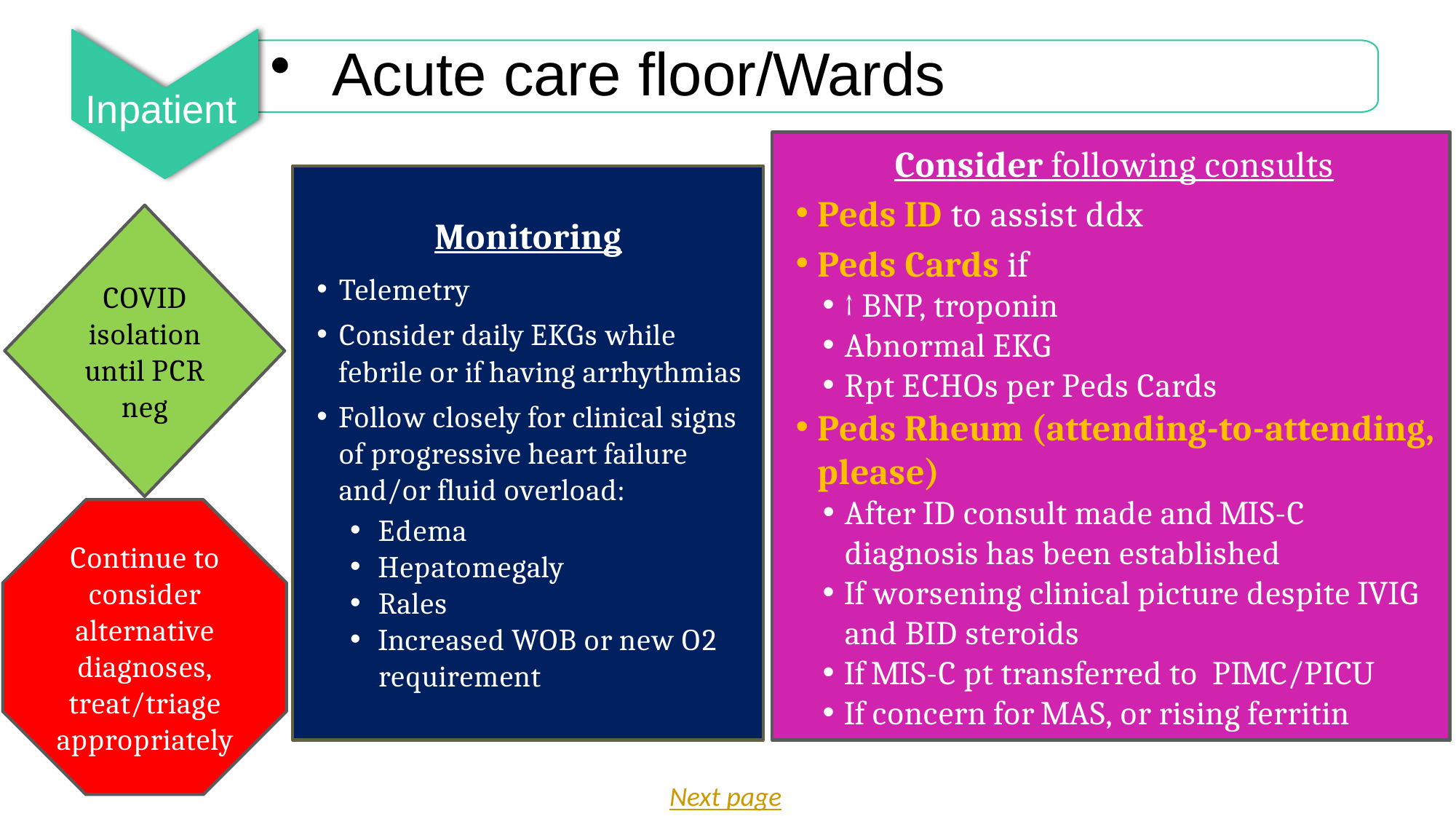

Inpatient
Acute care floor/Wards
Consider following consults
Peds ID to assist ddx
Peds Cards if
↑ BNP, troponin
Abnormal EKG
Rpt ECHOs per Peds Cards
Peds Rheum (attending-to-attending, please)
After ID consult made and MIS-C diagnosis has been established
If worsening clinical picture despite IVIG and BID steroids
If MIS-C pt transferred to  PIMC/PICU
If concern for MAS, or rising ferritin
Monitoring
Telemetry
Consider daily EKGs while febrile or if having arrhythmias
Follow closely for clinical signs of progressive heart failure and/or fluid overload:
Edema
Hepatomegaly
Rales
Increased WOB or new O2 requirement
COVID isolation until PCR neg
Continue to consider alternative diagnoses, treat/triage appropriately
Next page